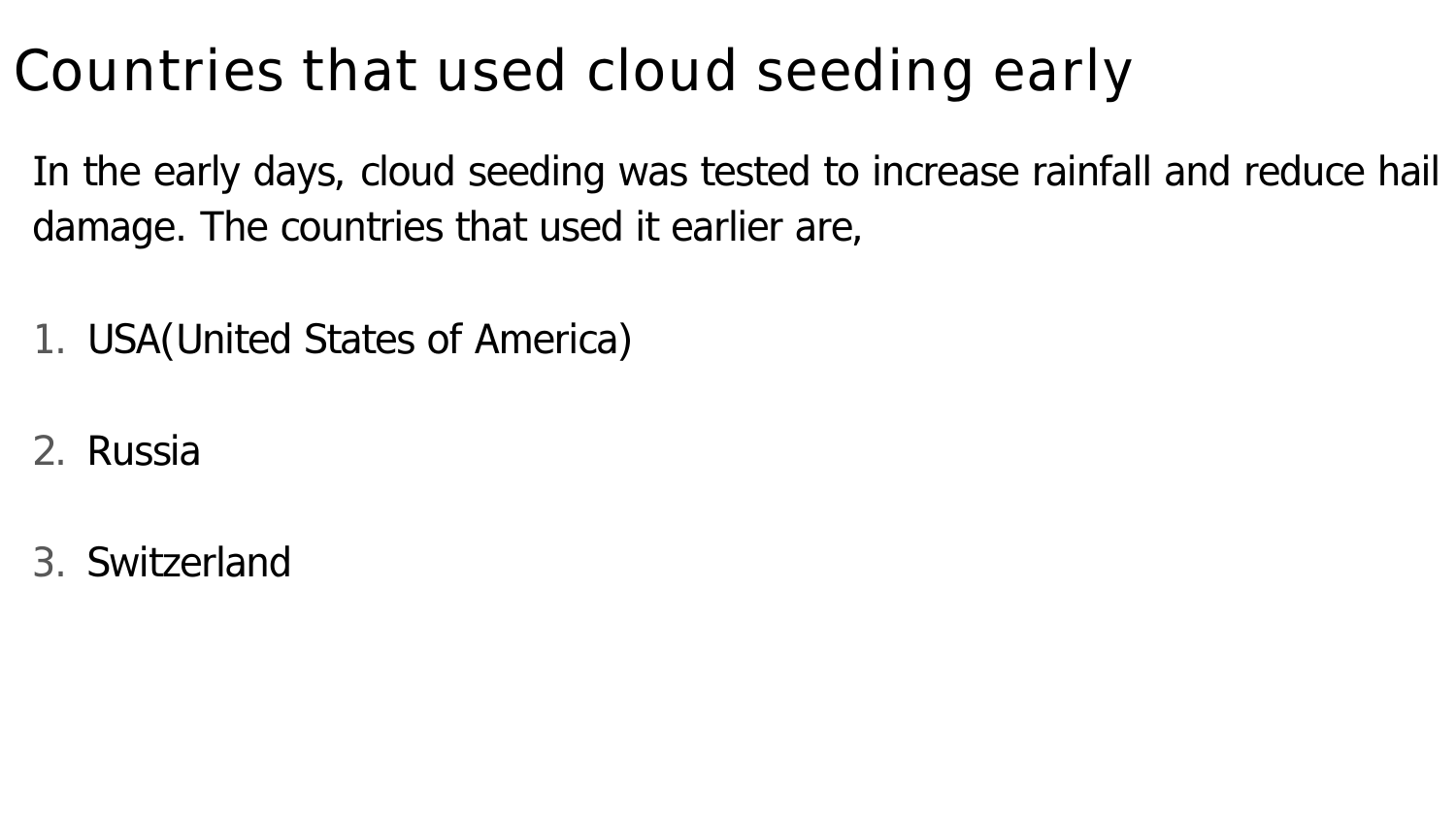

# Countries that used cloud seeding early
In the early days, cloud seeding was tested to increase rainfall and reduce hail damage. The countries that used it earlier are,

USA(United States of America)

Russia

Switzerland